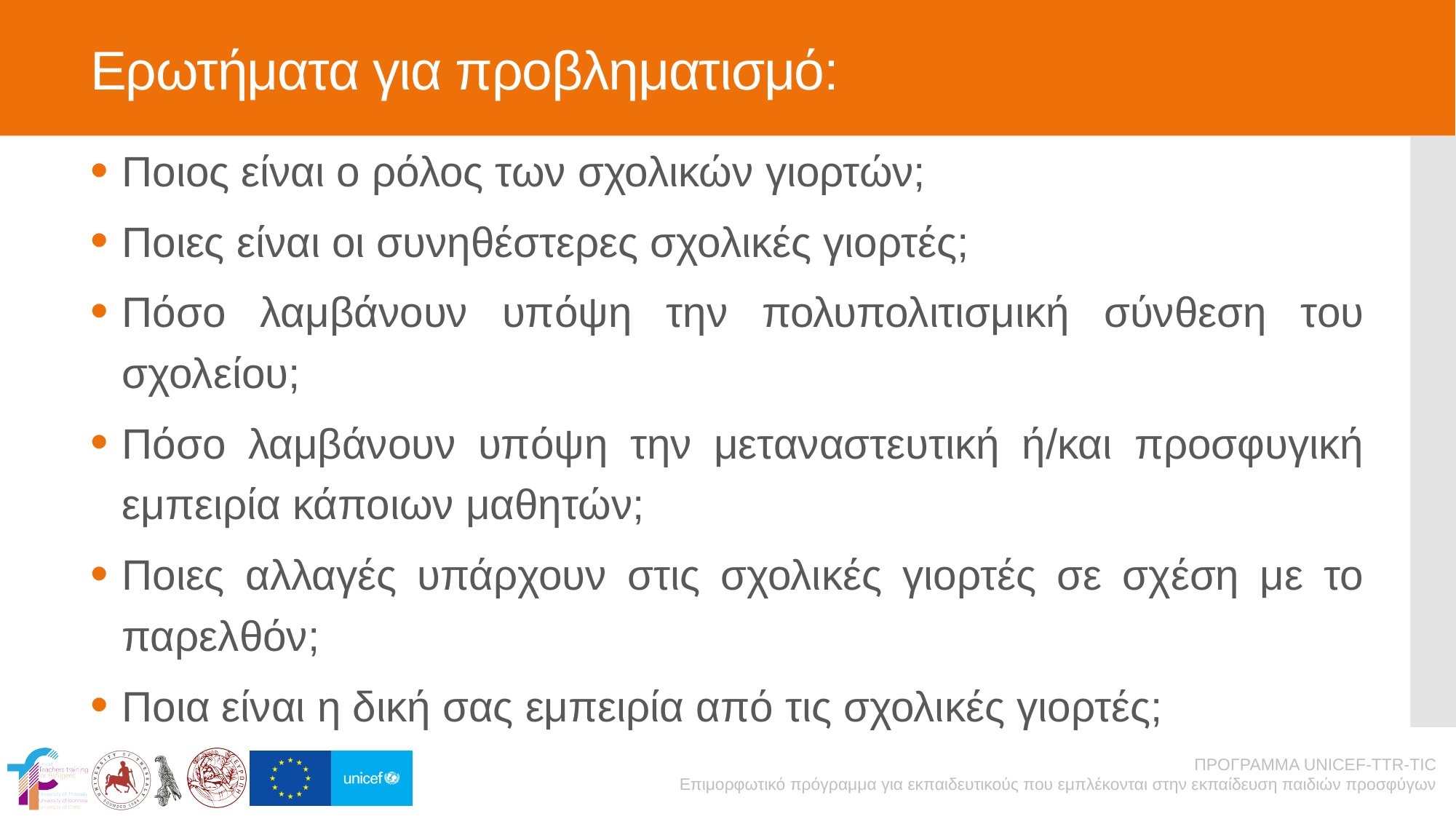

# Ερωτήματα για προβληματισμό:
Ποιος είναι ο ρόλος των σχολικών γιορτών;
Ποιες είναι οι συνηθέστερες σχολικές γιορτές;
Πόσο λαμβάνουν υπόψη την πολυπολιτισμική σύνθεση του σχολείου;
Πόσο λαμβάνουν υπόψη την μεταναστευτική ή/και προσφυγική εμπειρία κάποιων μαθητών;
Ποιες αλλαγές υπάρχουν στις σχολικές γιορτές σε σχέση με το παρελθόν;
Ποια είναι η δική σας εμπειρία από τις σχολικές γιορτές;